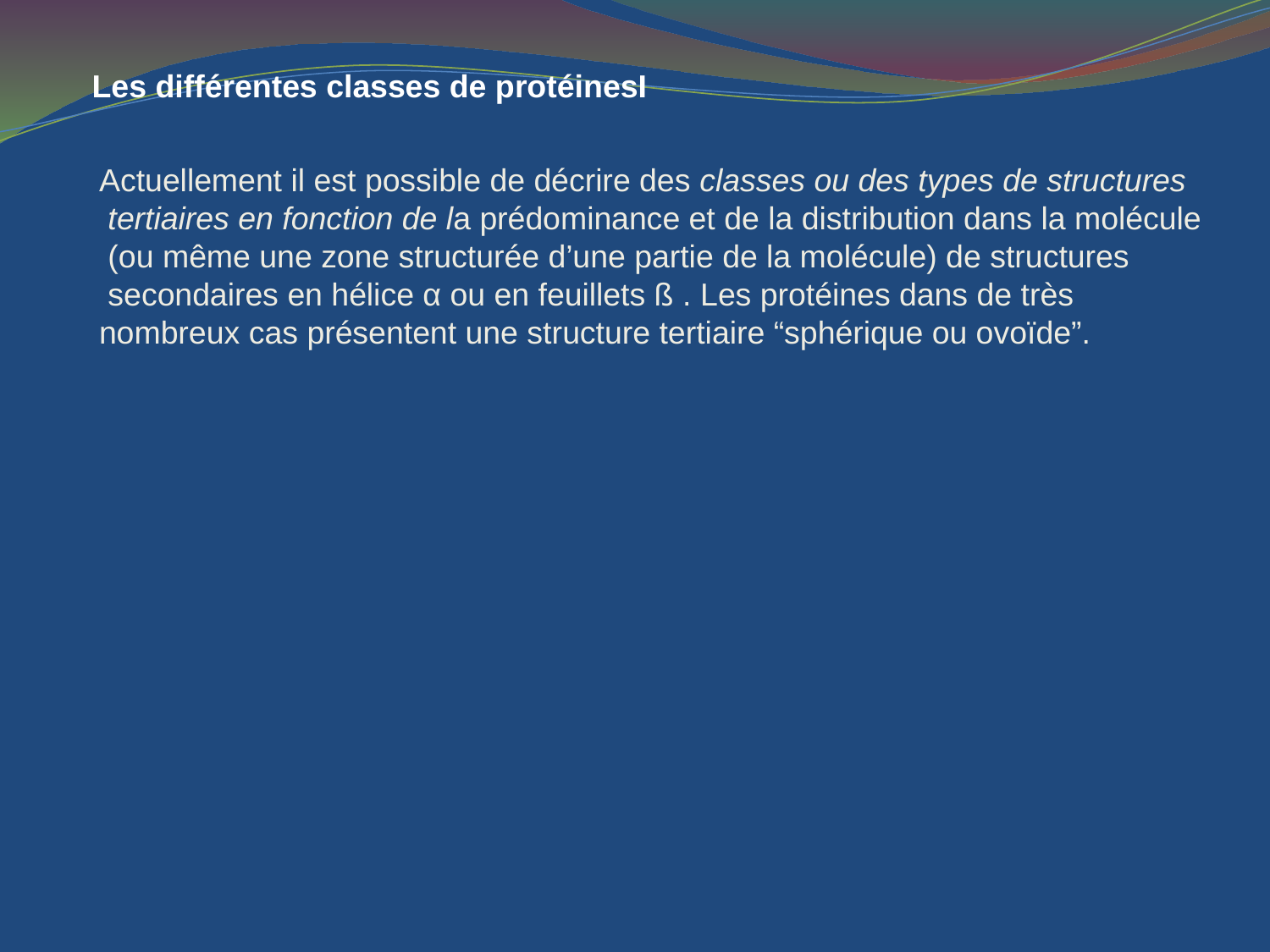

#
Les différentes classes de protéinesI
Actuellement il est possible de décrire des classes ou des types de structures
 tertiaires en fonction de la prédominance et de la distribution dans la molécule
 (ou même une zone structurée d’une partie de la molécule) de structures
 secondaires en hélice α ou en feuillets ß . Les protéines dans de très
nombreux cas présentent une structure tertiaire “sphérique ou ovoïde”.